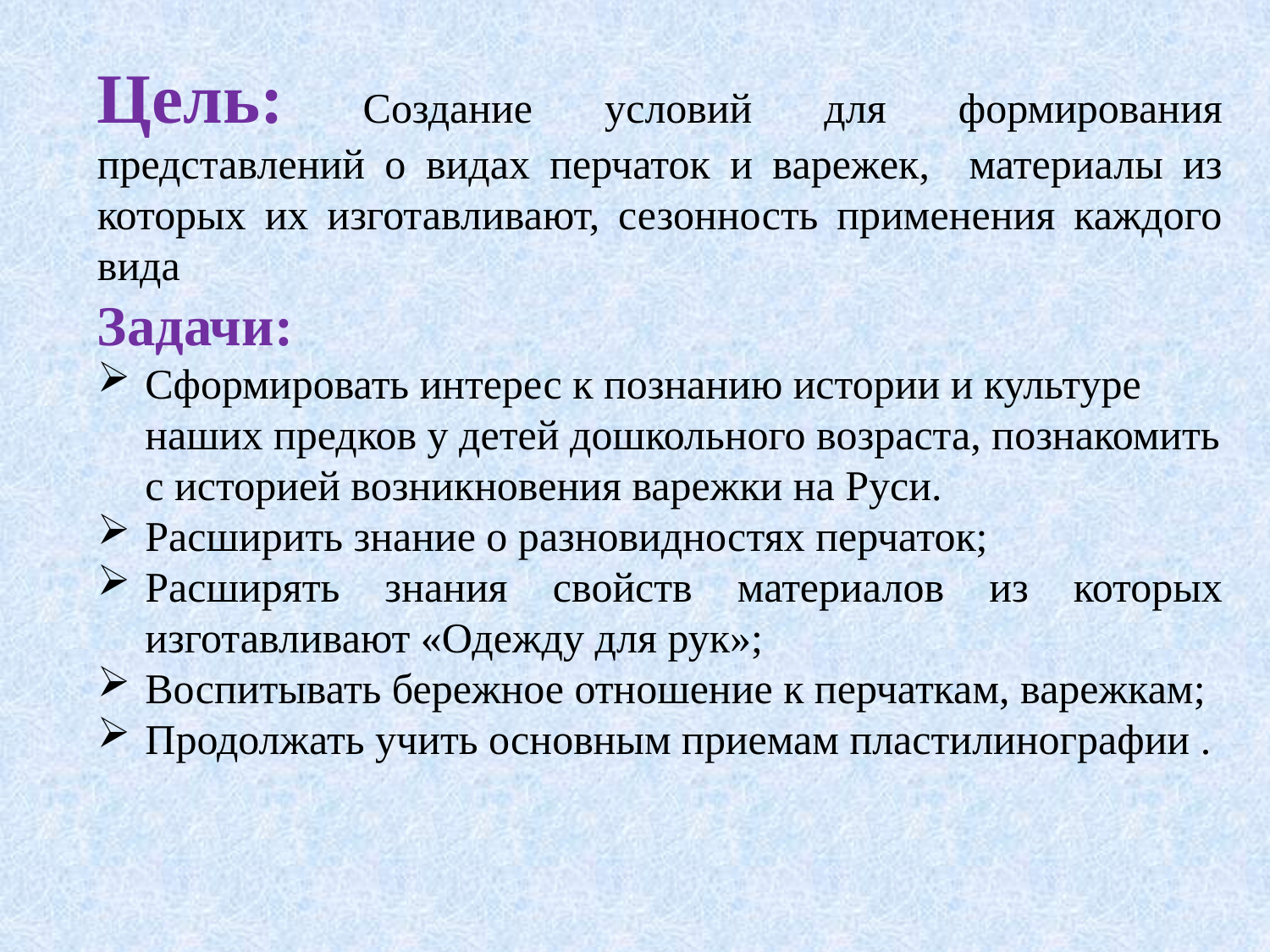

Цель: Создание условий для формирования представлений о видах перчаток и варежек,  материалы из которых их изготавливают, сезонность применения каждого вида
Задачи:
Сформировать интерес к познанию истории и культуре наших предков у детей дошкольного возраста, познакомить с историей возникновения варежки на Руси.
Расширить знание о разновидностях перчаток;
Расширять знания свойств материалов из которых изготавливают «Одежду для рук»;
Воспитывать бережное отношение к перчаткам, варежкам;
Продолжать учить основным приемам пластилинографии .